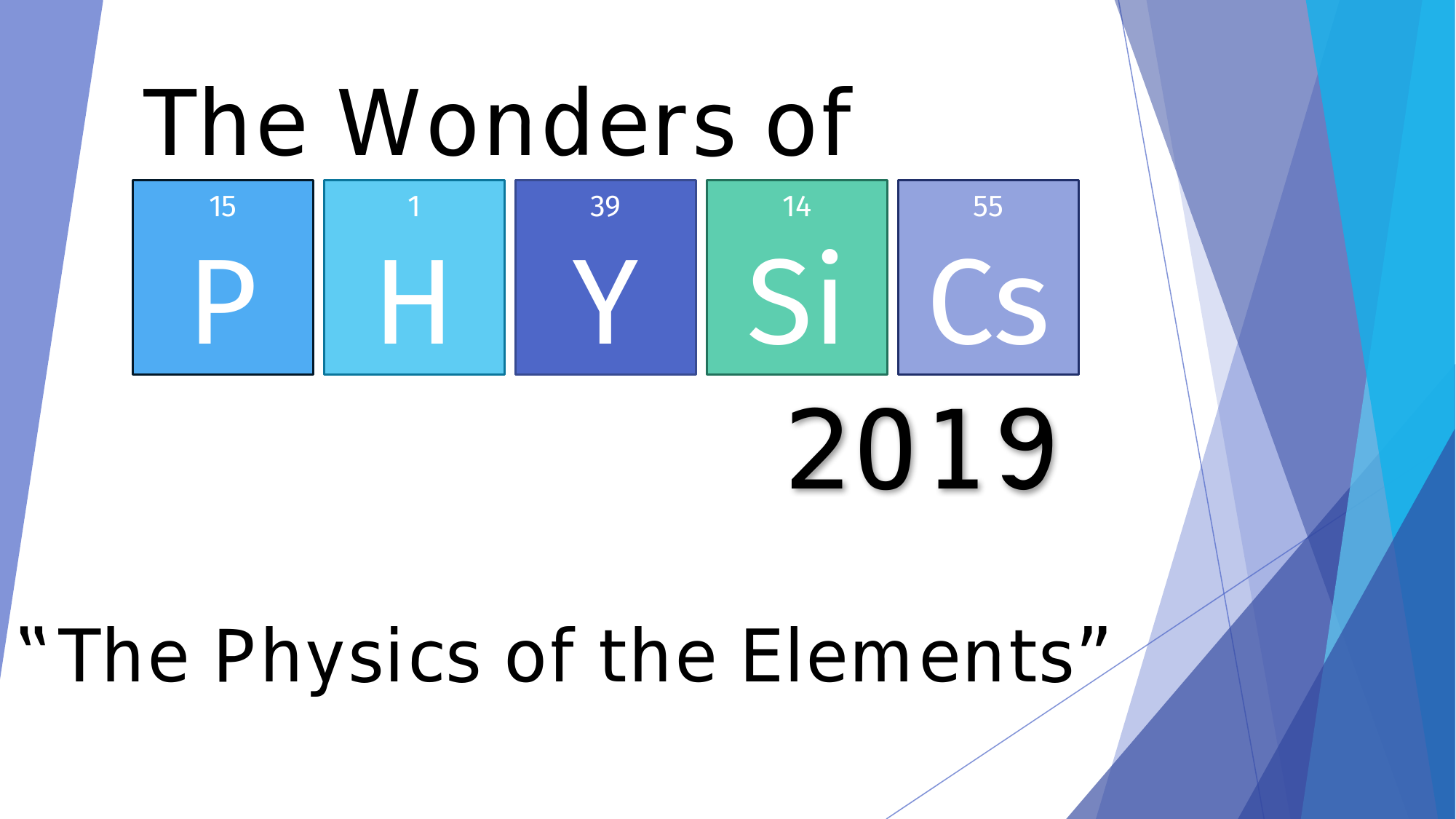

The Wonders of
15
P
1
H
39
Y
14
Si
55
Cs
2019
“The Physics of the Elements”